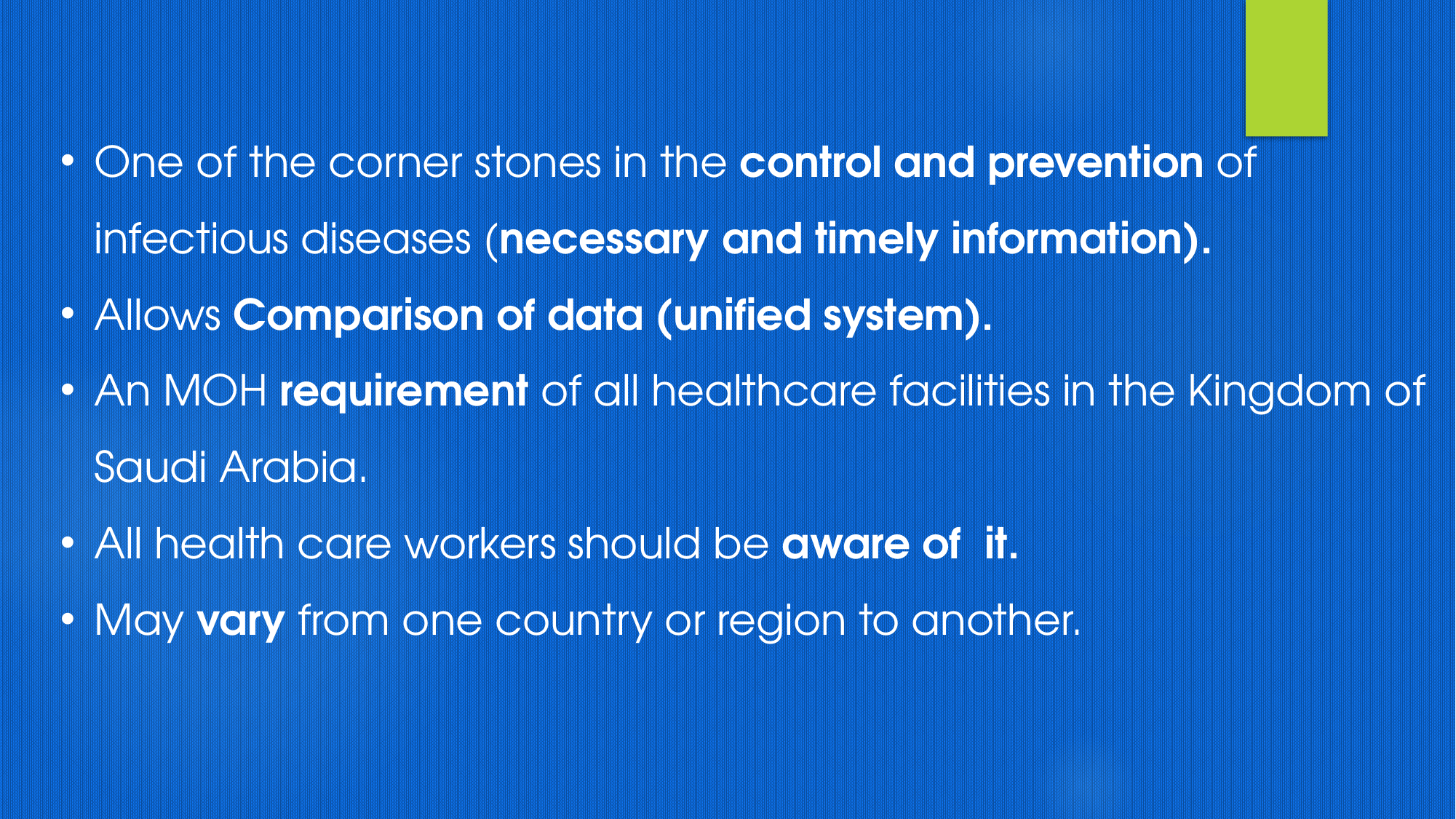

One of the corner stones in the control and prevention of infectious diseases (necessary and timely information).
Allows Comparison of data (unified system).
An MOH requirement of all healthcare facilities in the Kingdom of Saudi Arabia.
All health care workers should be aware of  it.
May vary from one country or region to another.